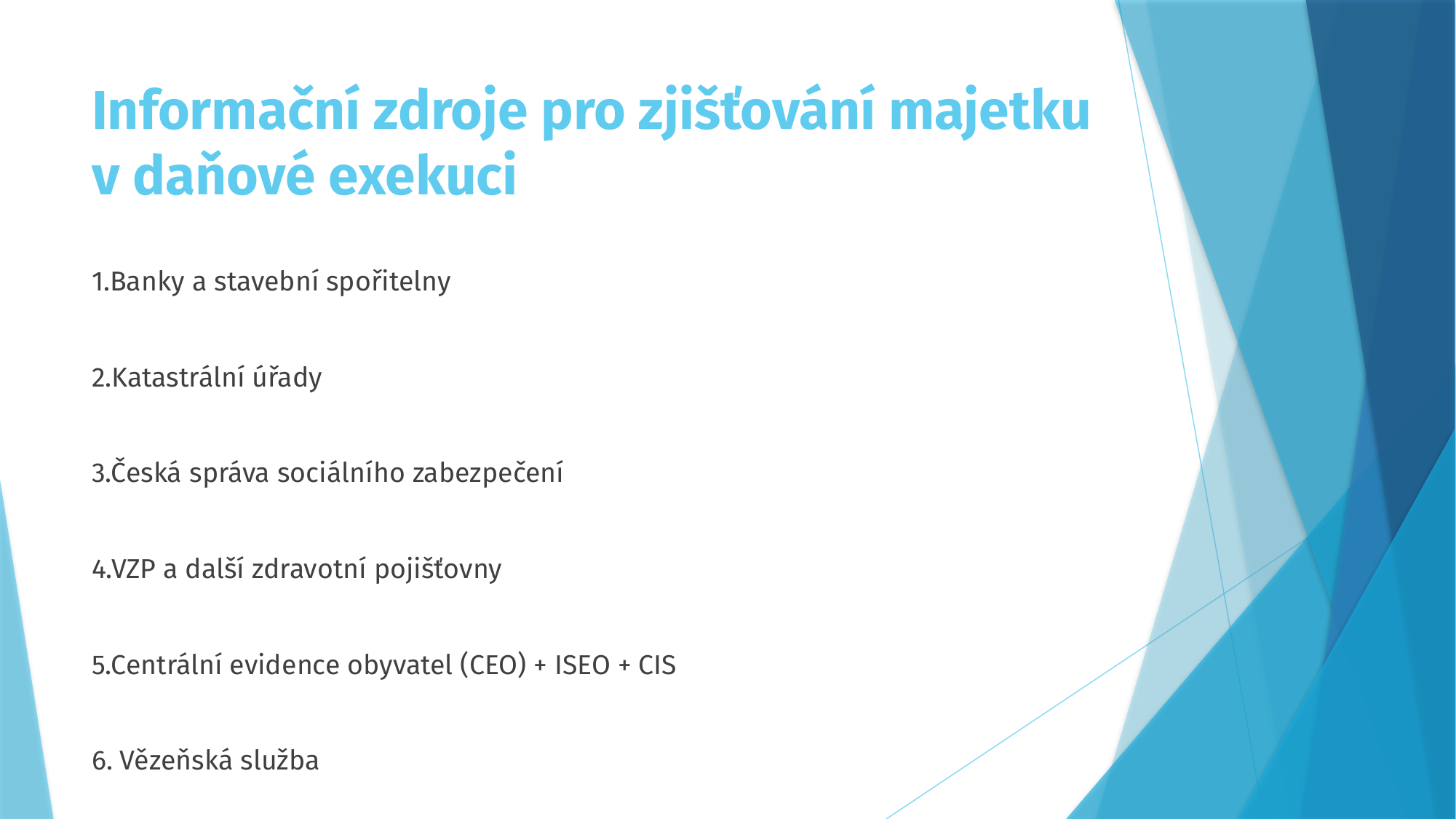

# Informační zdroje pro zjišťování majetku v daňové exekuci
1.Banky a stavební spořitelny

2.Katastrální úřady

3.Česká správa sociálního zabezpečení

4.VZP a další zdravotní pojišťovny

5.Centrální evidence obyvatel (CEO) + ISEO + CIS

6. Vězeňská služba